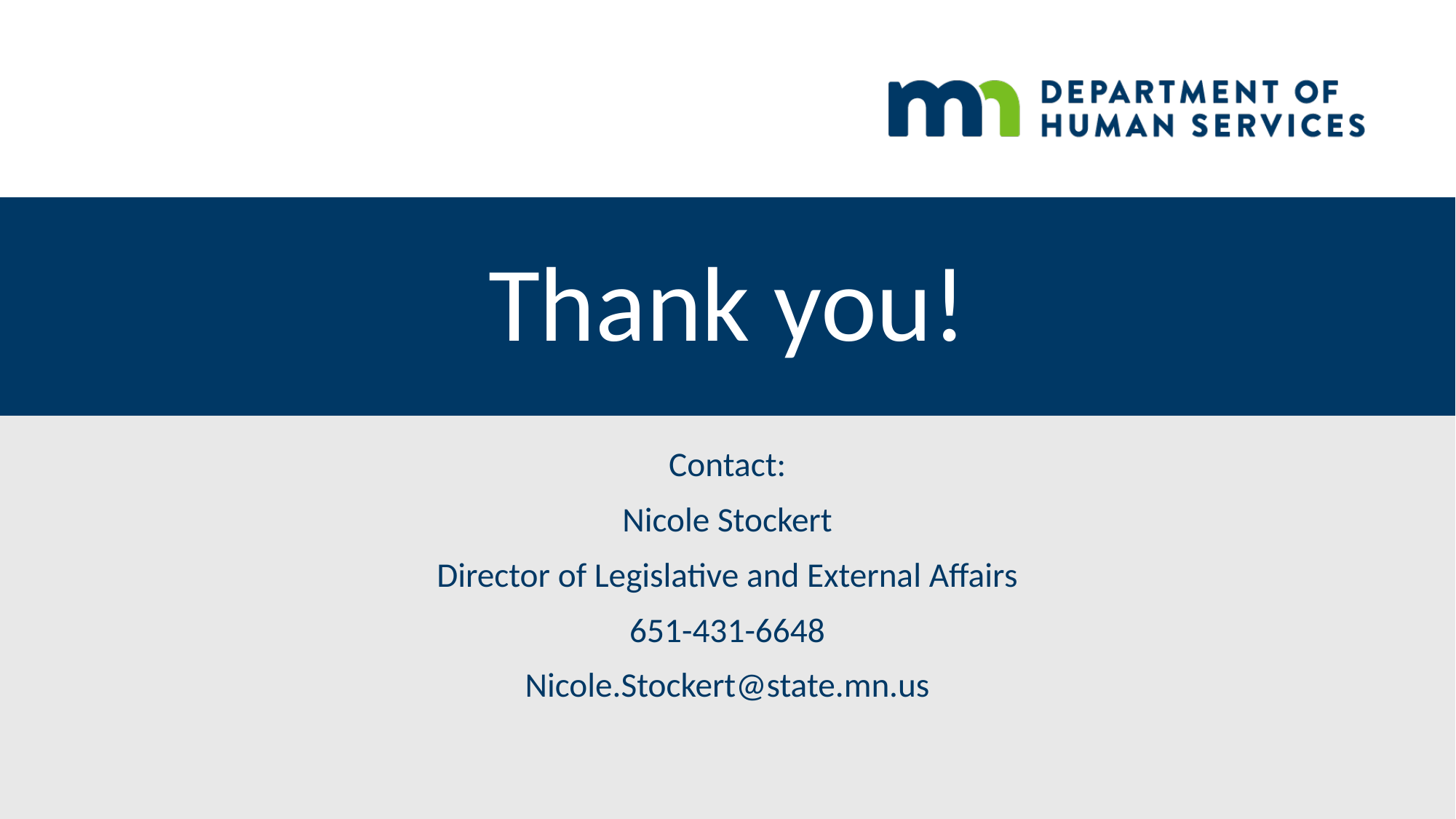

Contact:
Nicole Stockert
Director of Legislative and External Affairs
651-431-6648
Nicole.Stockert@state.mn.us